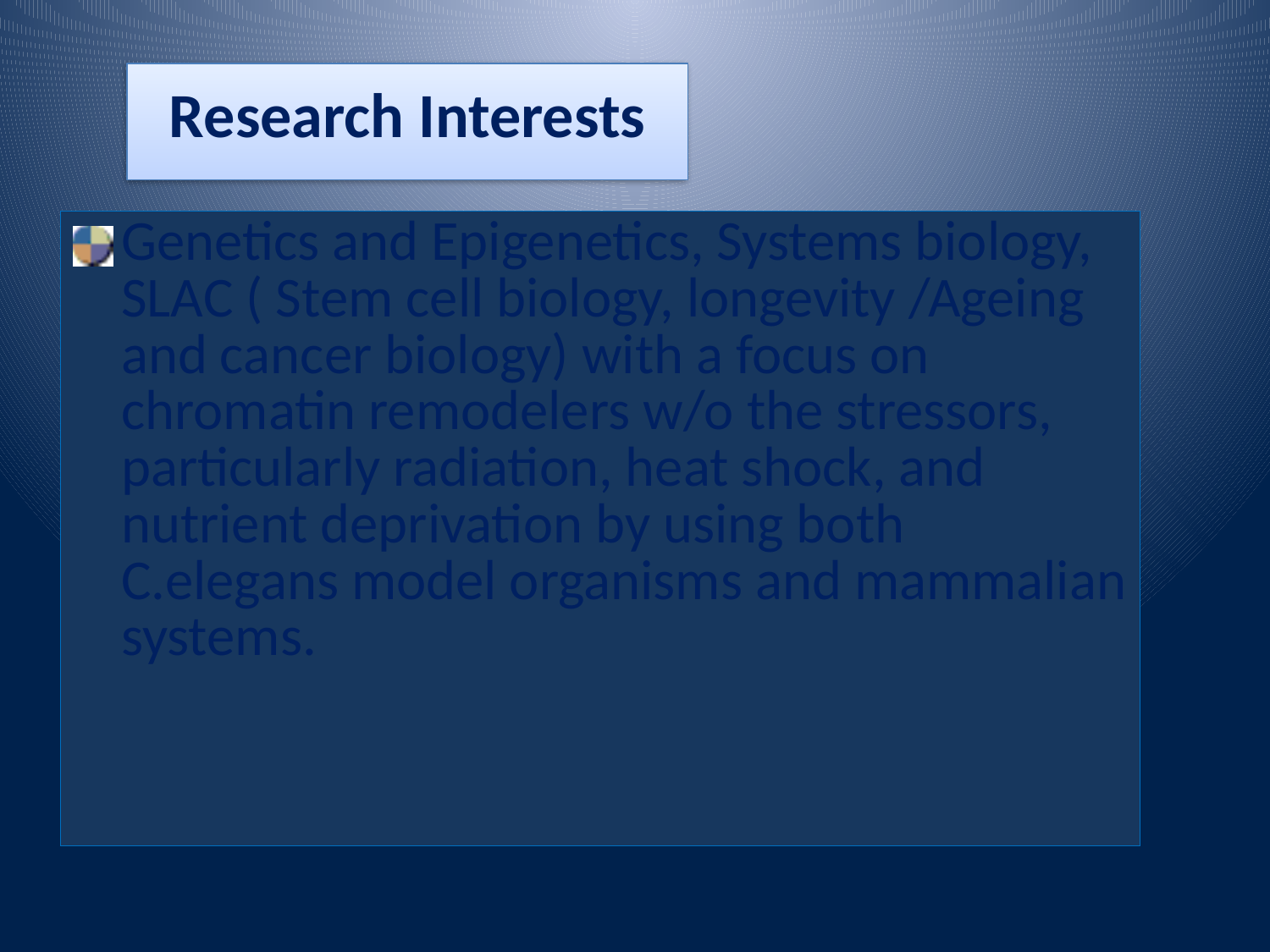

# Research Interests
Genetics and Epigenetics, Systems biology, SLAC ( Stem cell biology, longevity /Ageing and cancer biology) with a focus on chromatin remodelers w/o the stressors, particularly radiation, heat shock, and nutrient deprivation by using both C.elegans model organisms and mammalian systems.